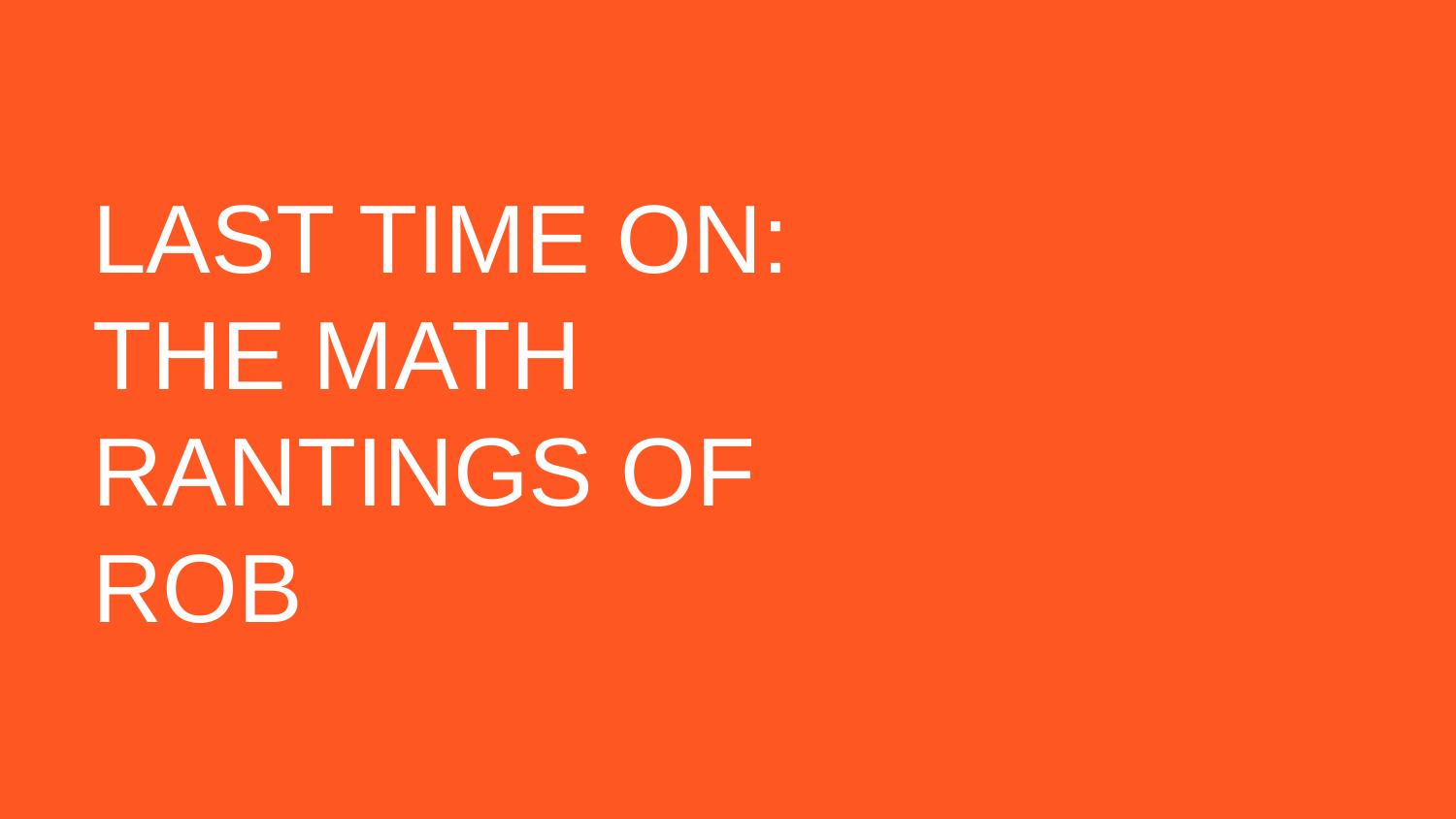

# LAST TIME ON:
THE MATH RANTINGS OF ROB